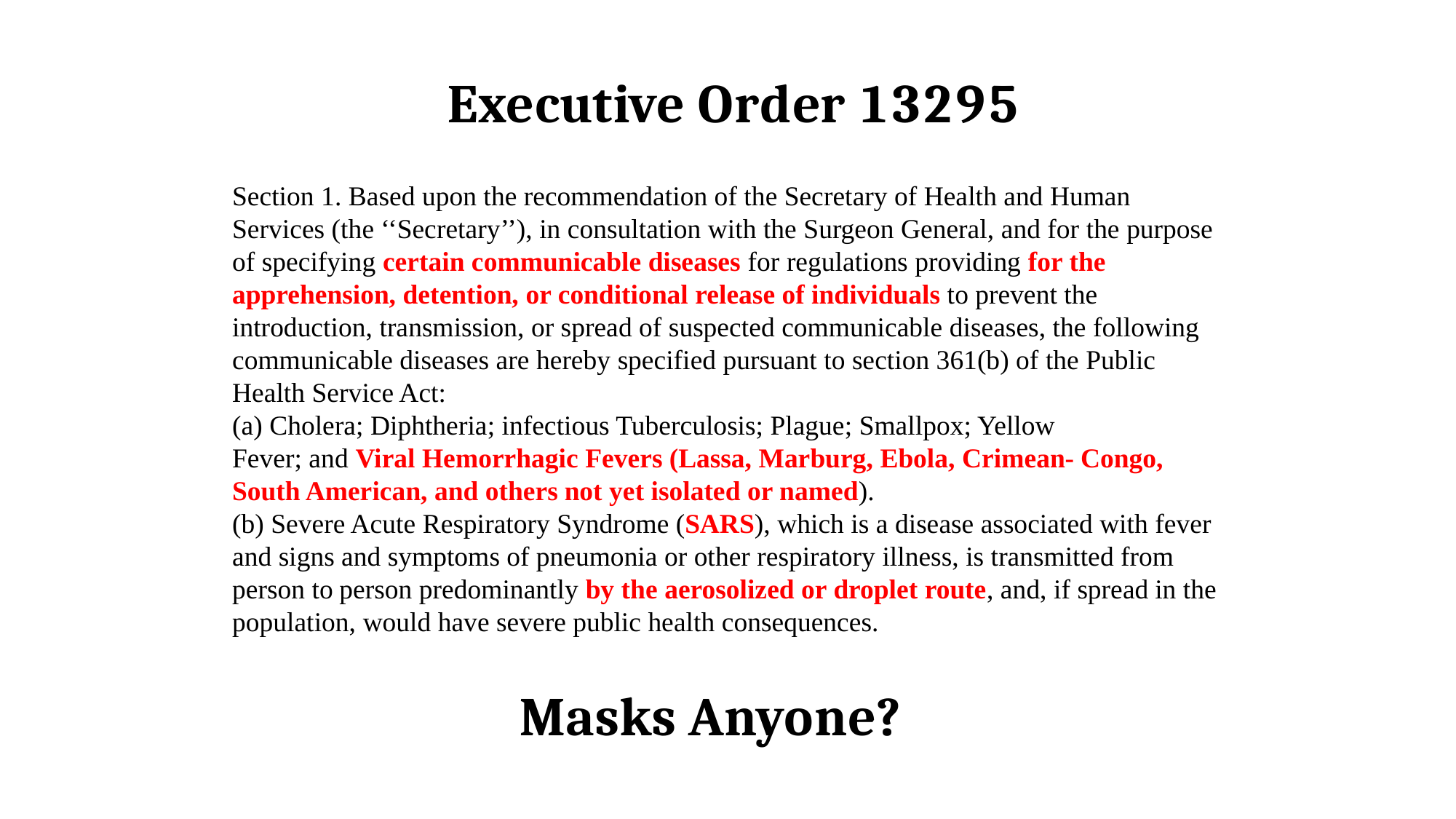

Executive Order 13295
Section 1. Based upon the recommendation of the Secretary of Health and Human
Services (the ‘‘Secretary’’), in consultation with the Surgeon General, and for the purpose of specifying certain communicable diseases for regulations providing for the apprehension, detention, or conditional release of individuals to prevent the introduction, transmission, or spread of suspected communicable diseases, the following communicable diseases are hereby specified pursuant to section 361(b) of the Public Health Service Act:
(a) Cholera; Diphtheria; infectious Tuberculosis; Plague; Smallpox; Yellow
Fever; and Viral Hemorrhagic Fevers (Lassa, Marburg, Ebola, Crimean- Congo, South American, and others not yet isolated or named).
(b) Severe Acute Respiratory Syndrome (SARS), which is a disease associated with fever and signs and symptoms of pneumonia or other respiratory illness, is transmitted from person to person predominantly by the aerosolized or droplet route, and, if spread in the population, would have severe public health consequences.
Masks Anyone?